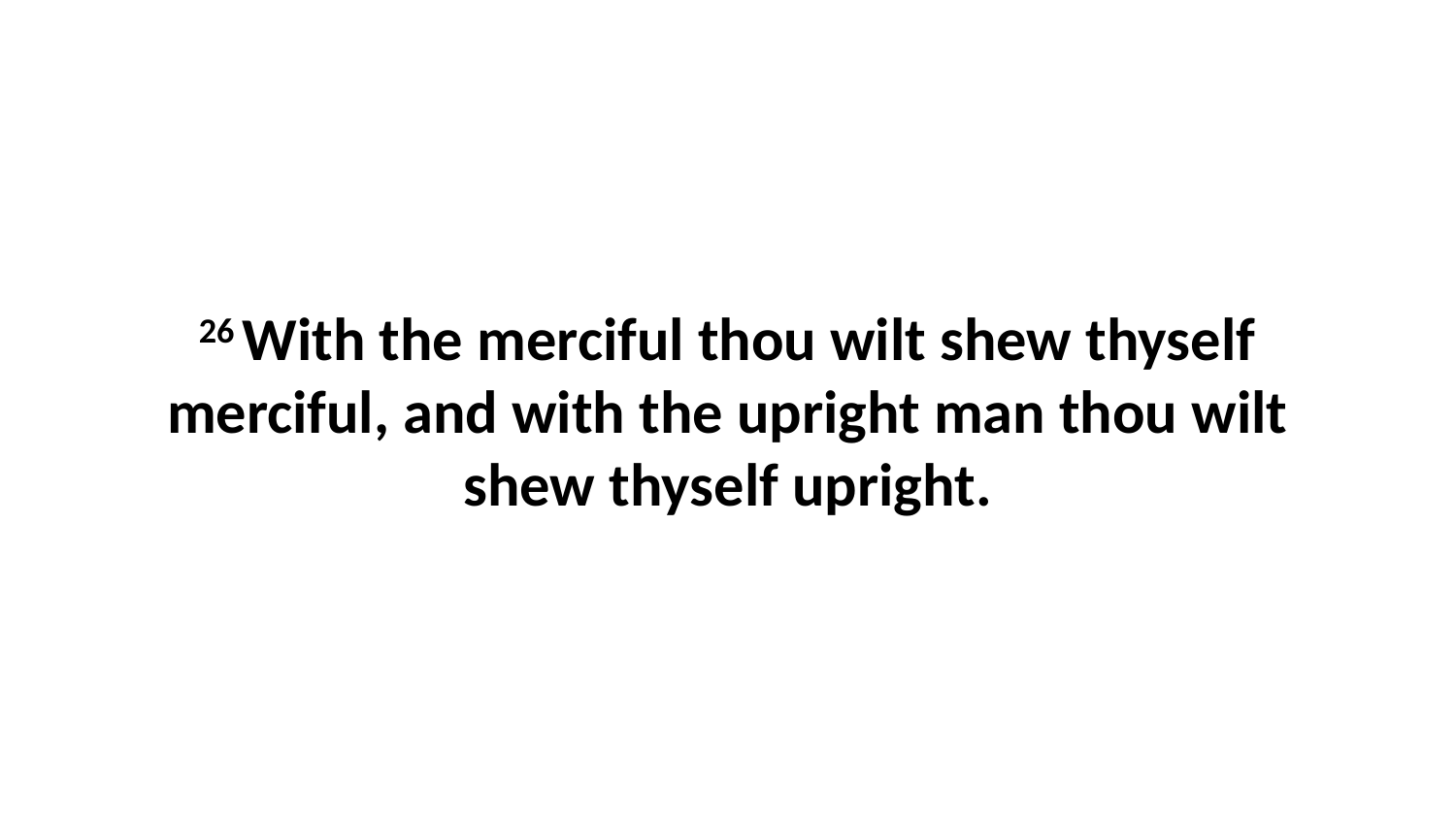

26 With the merciful thou wilt shew thyself merciful, and with the upright man thou wilt shew thyself upright.